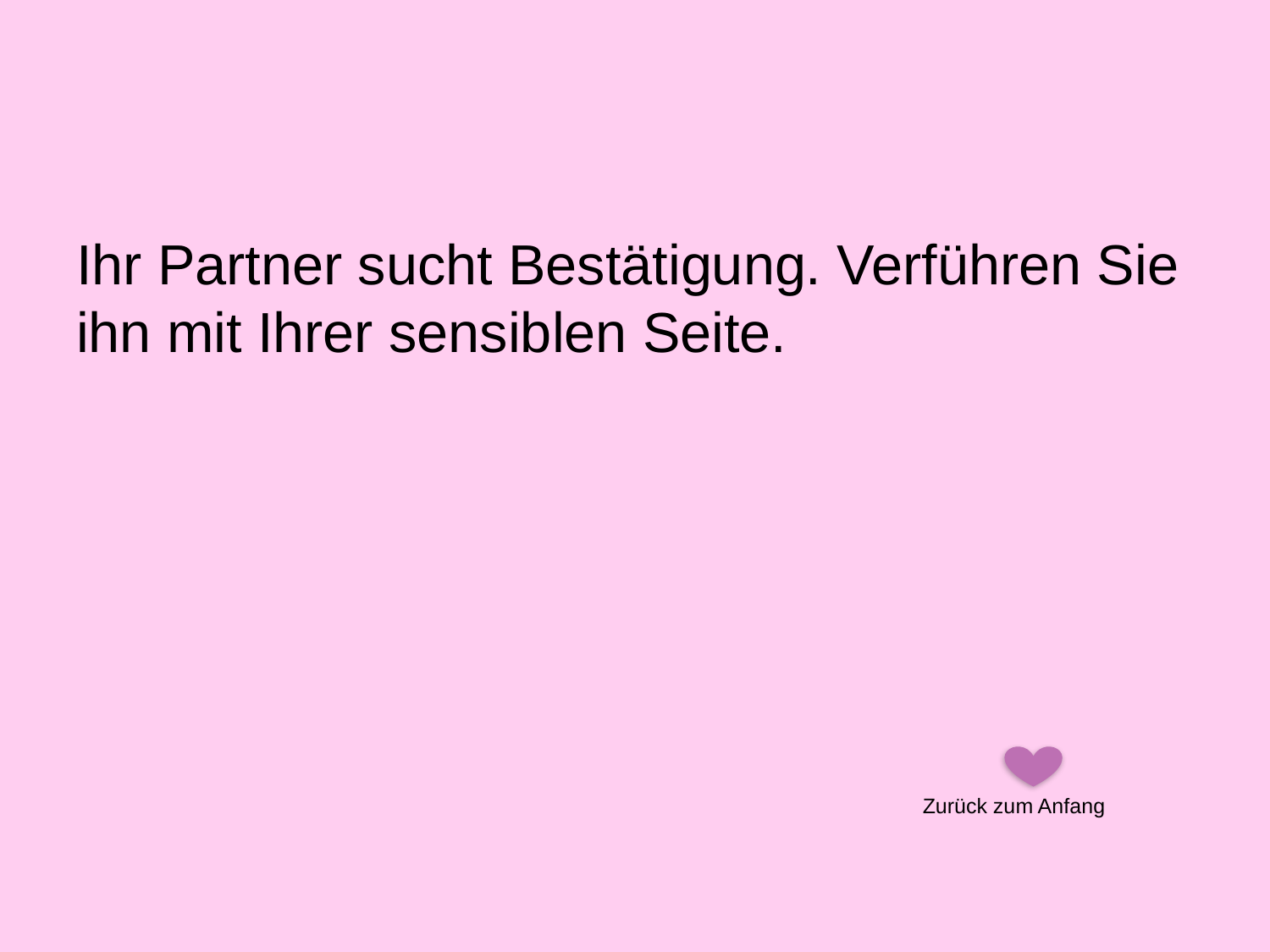

#
Ihr Partner sucht Bestätigung. Verführen Sie ihn mit Ihrer sensiblen Seite.